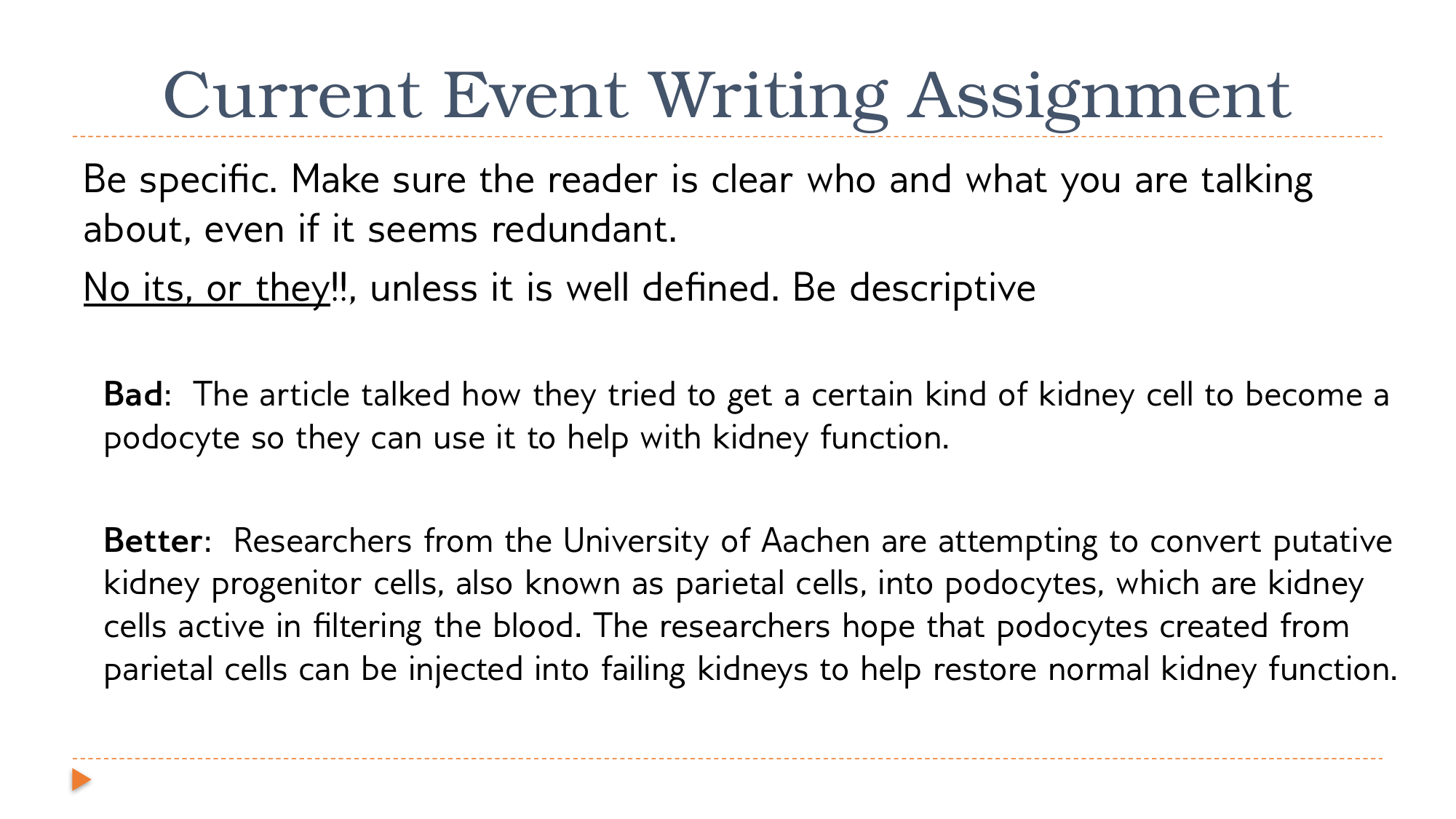

# Current Event Writing Assignment
Be specific. Make sure the reader is clear who and what you are talking about, even if it seems redundant.
No its, or they!!, unless it is well defined. Be descriptive

	Bad:  The article talked how they tried to get a certain kind of kidney cell to become a podocyte so they can use it to help with kidney function.

	Better:  Researchers from the University of Aachen are attempting to convert putative kidney progenitor cells, also known as parietal cells, into podocytes, which are kidney cells active in filtering the blood. The researchers hope that podocytes created from parietal cells can be injected into failing kidneys to help restore normal kidney function.